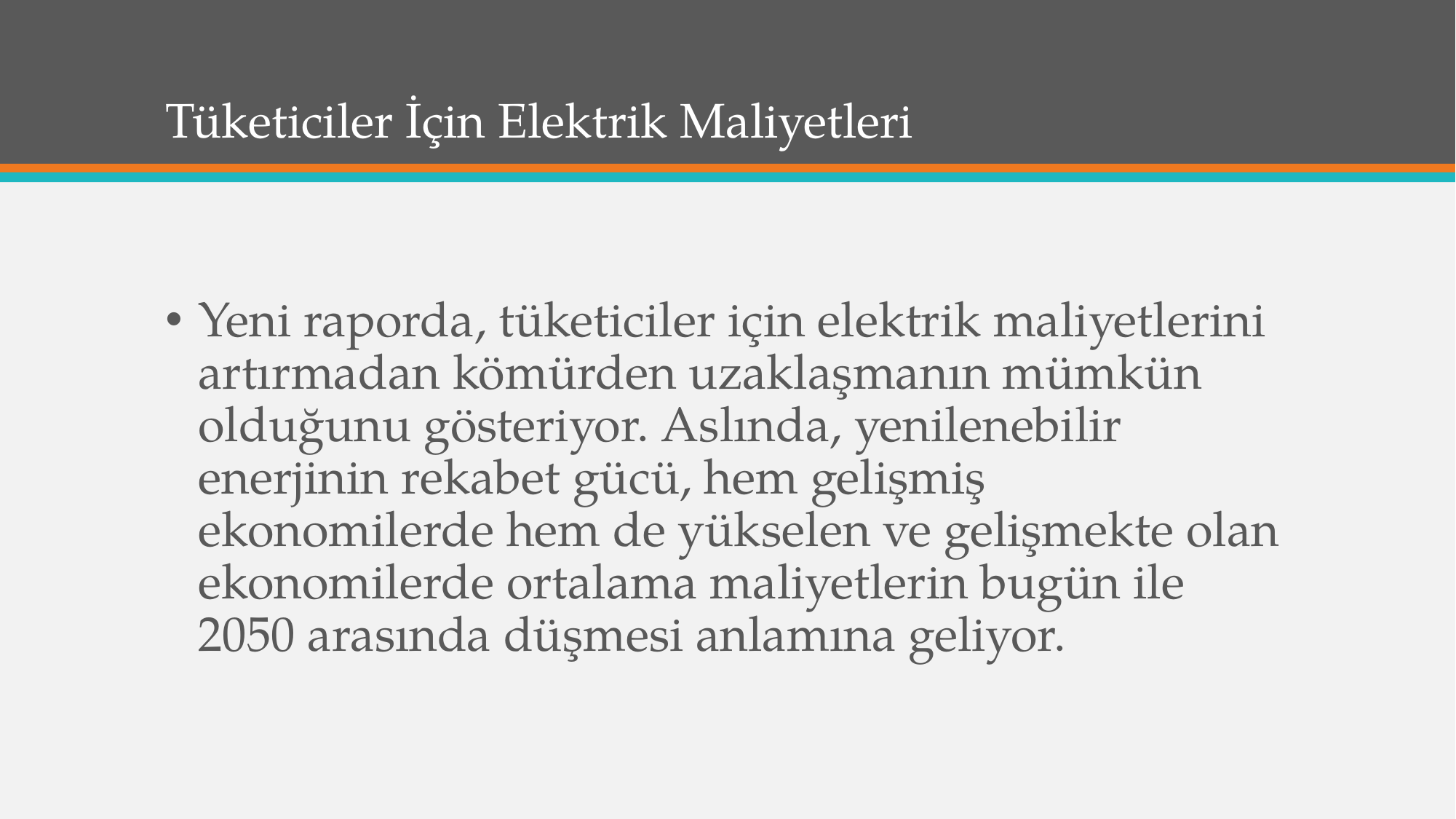

# Tüketiciler İçin Elektrik Maliyetleri

Yeni raporda, tüketiciler için elektrik maliyetlerini artırmadan kömürden uzaklaşmanın mümkün olduğunu gösteriyor. Aslında, yenilenebilir enerjinin rekabet gücü, hem gelişmiş ekonomilerde hem de yükselen ve gelişmekte olan ekonomilerde ortalama maliyetlerin bugün ile 2050 arasında düşmesi anlamına geliyor.